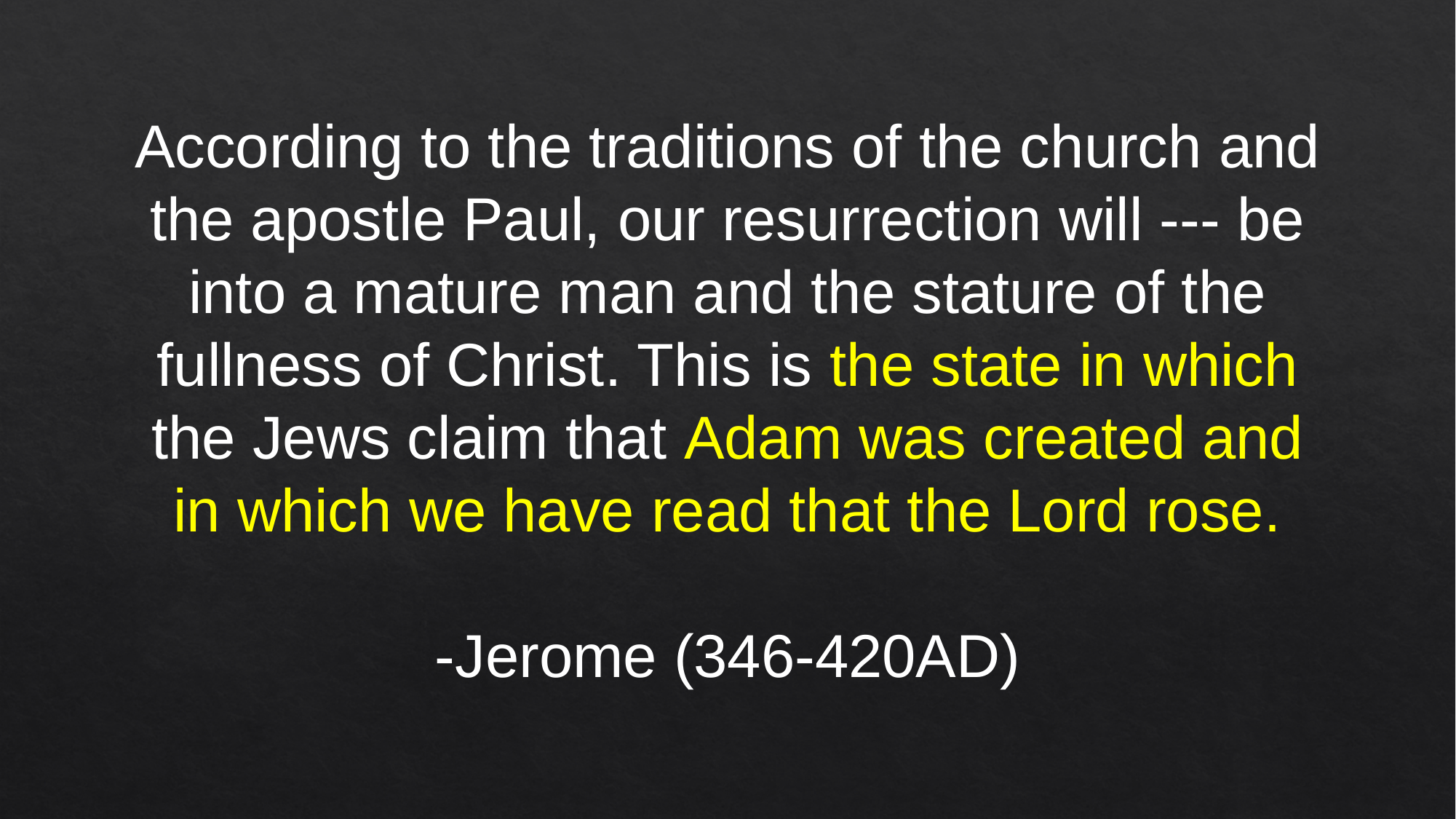

According to the traditions of the church and the apostle Paul, our resurrection will --- be into a mature man and the stature of the fullness of Christ. This is the state in which the Jews claim that Adam was created and in which we have read that the Lord rose.

-Jerome (346-420AD)